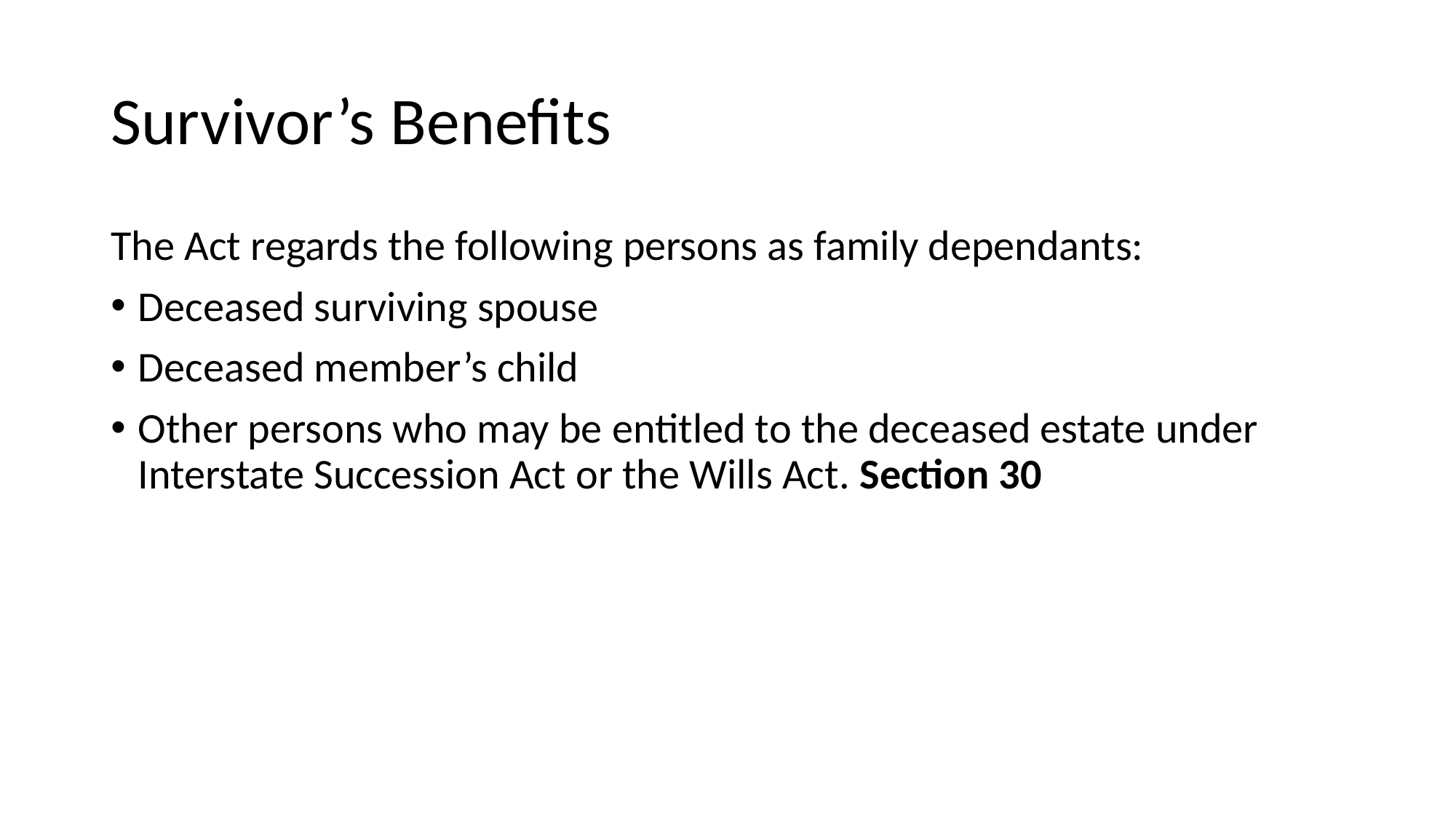

# Survivor’s Benefits
The Act regards the following persons as family dependants:
Deceased surviving spouse
Deceased member’s child
Other persons who may be entitled to the deceased estate under Interstate Succession Act or the Wills Act. Section 30